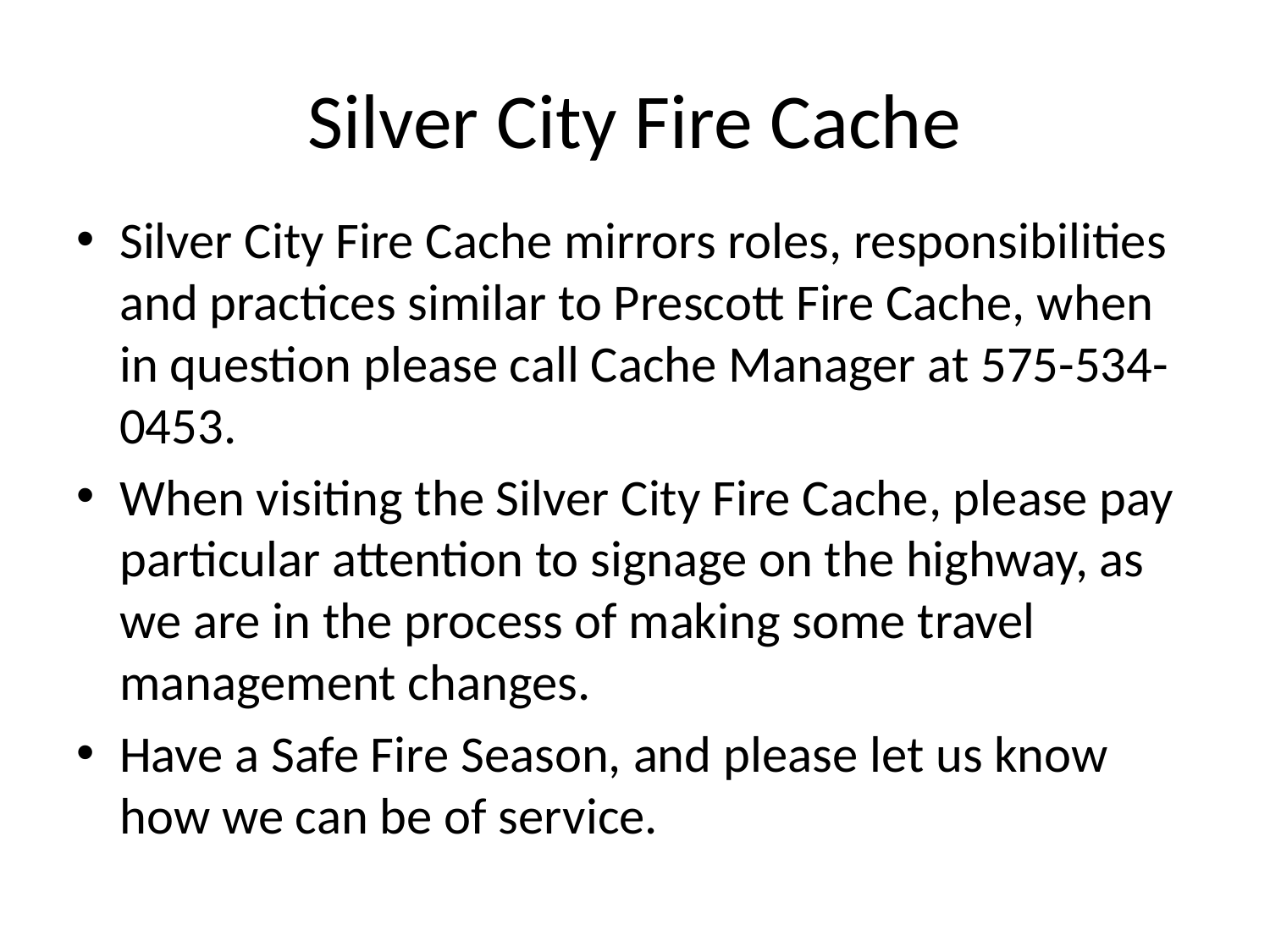

# Silver City Fire Cache
Silver City Fire Cache mirrors roles, responsibilities and practices similar to Prescott Fire Cache, when in question please call Cache Manager at 575-534-0453.
When visiting the Silver City Fire Cache, please pay particular attention to signage on the highway, as we are in the process of making some travel management changes.
Have a Safe Fire Season, and please let us know how we can be of service.